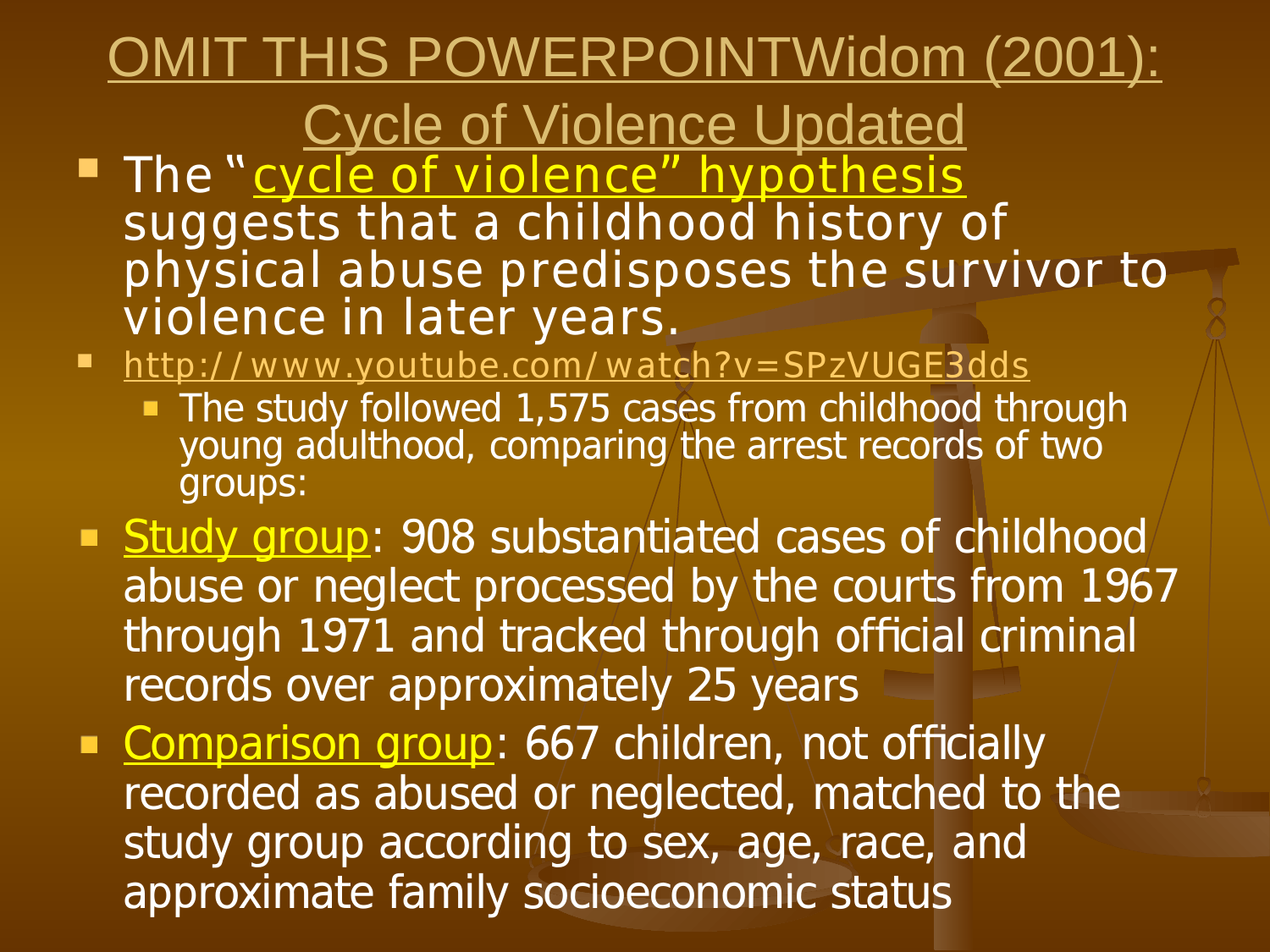

# OMIT THIS POWERPOINTWidom (2001): Cycle of Violence Updated
The “cycle of violence” hypothesis suggests that a childhood history of physical abuse predisposes the survivor to violence in later years.
http://www.youtube.com/watch?v=SPzVUGE3dds
The study followed 1,575 cases from childhood through young adulthood, comparing the arrest records of two groups:
Study group: 908 substantiated cases of childhood abuse or neglect processed by the courts from 1967 through 1971 and tracked through official criminal records over approximately 25 years
Comparison group: 667 children, not officially recorded as abused or neglected, matched to the study group according to sex, age, race, and approximate family socioeconomic status